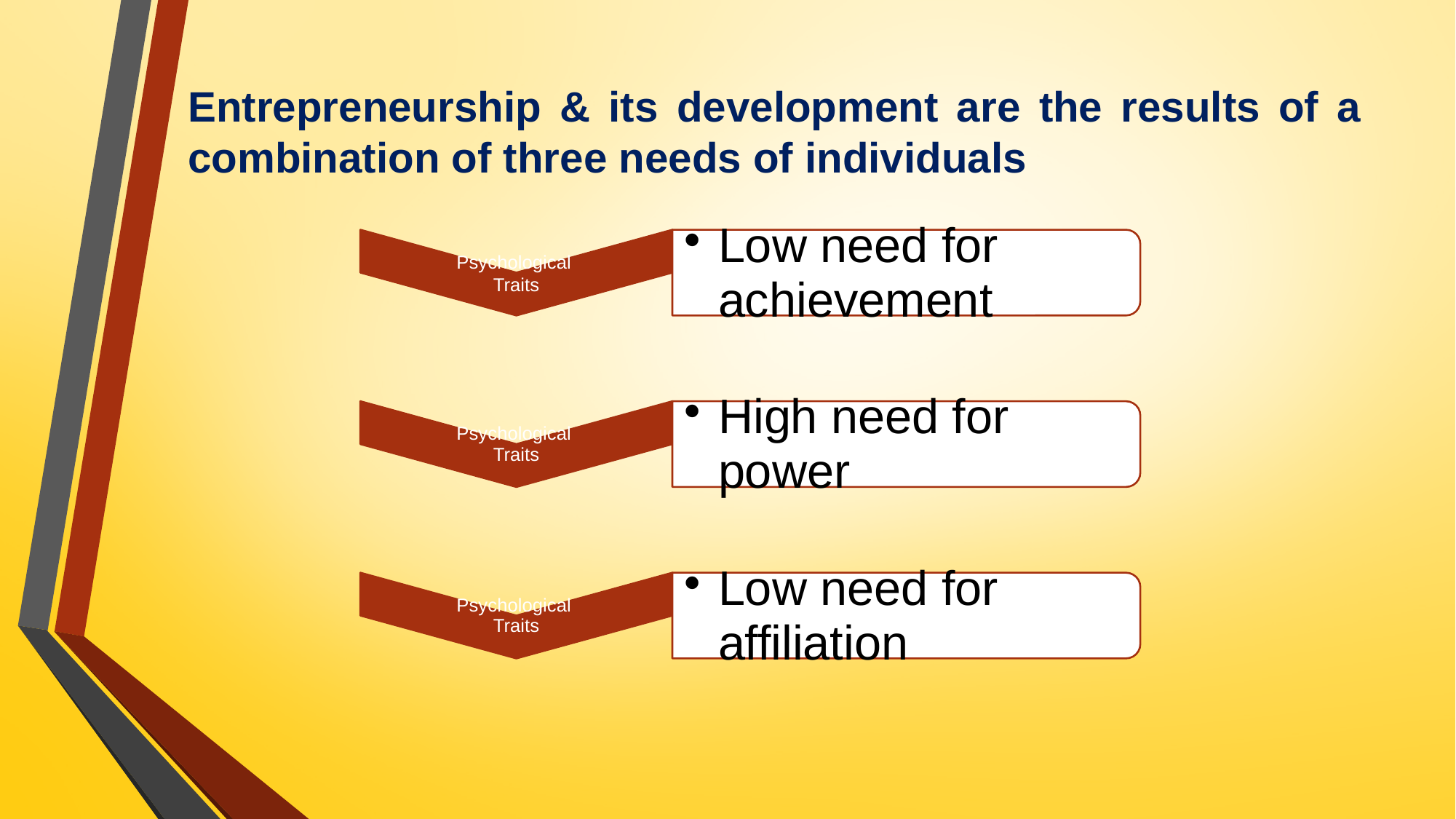

# Entrepreneurship & its development are the results of a combination of three needs of individuals
Psychological
Traits
Psychological
Traits
High need for power
Psychological
Traits
Low need for affiliation
Low need for achievement